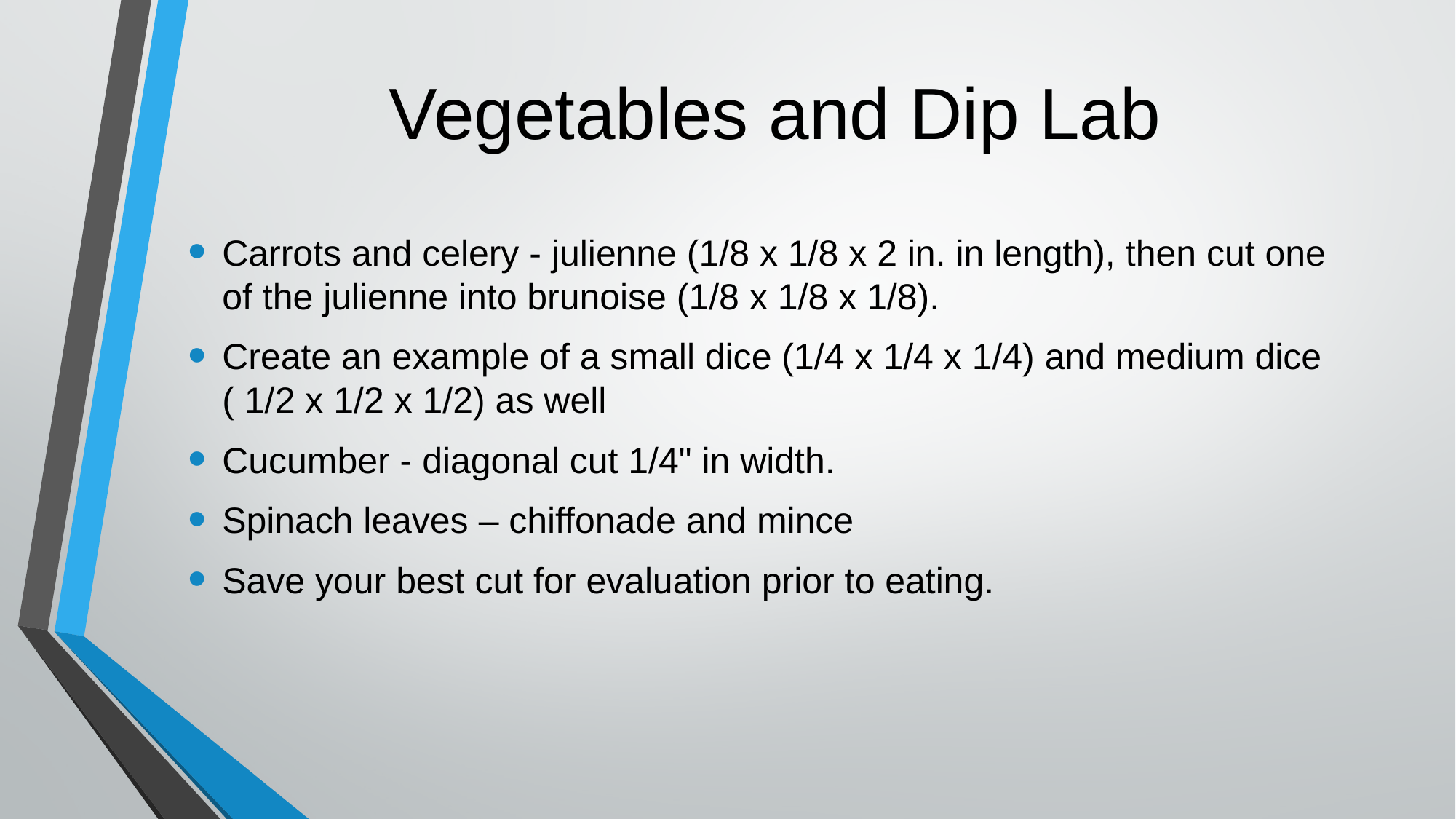

# Vegetables and Dip Lab
Carrots and celery - julienne (1/8 x 1/8 x 2 in. in length), then cut one of the julienne into brunoise (1/8 x 1/8 x 1/8).
Create an example of a small dice (1/4 x 1/4 x 1/4) and medium dice ( 1/2 x 1/2 x 1/2) as well
Cucumber - diagonal cut 1/4" in width.
Spinach leaves – chiffonade and mince
Save your best cut for evaluation prior to eating.